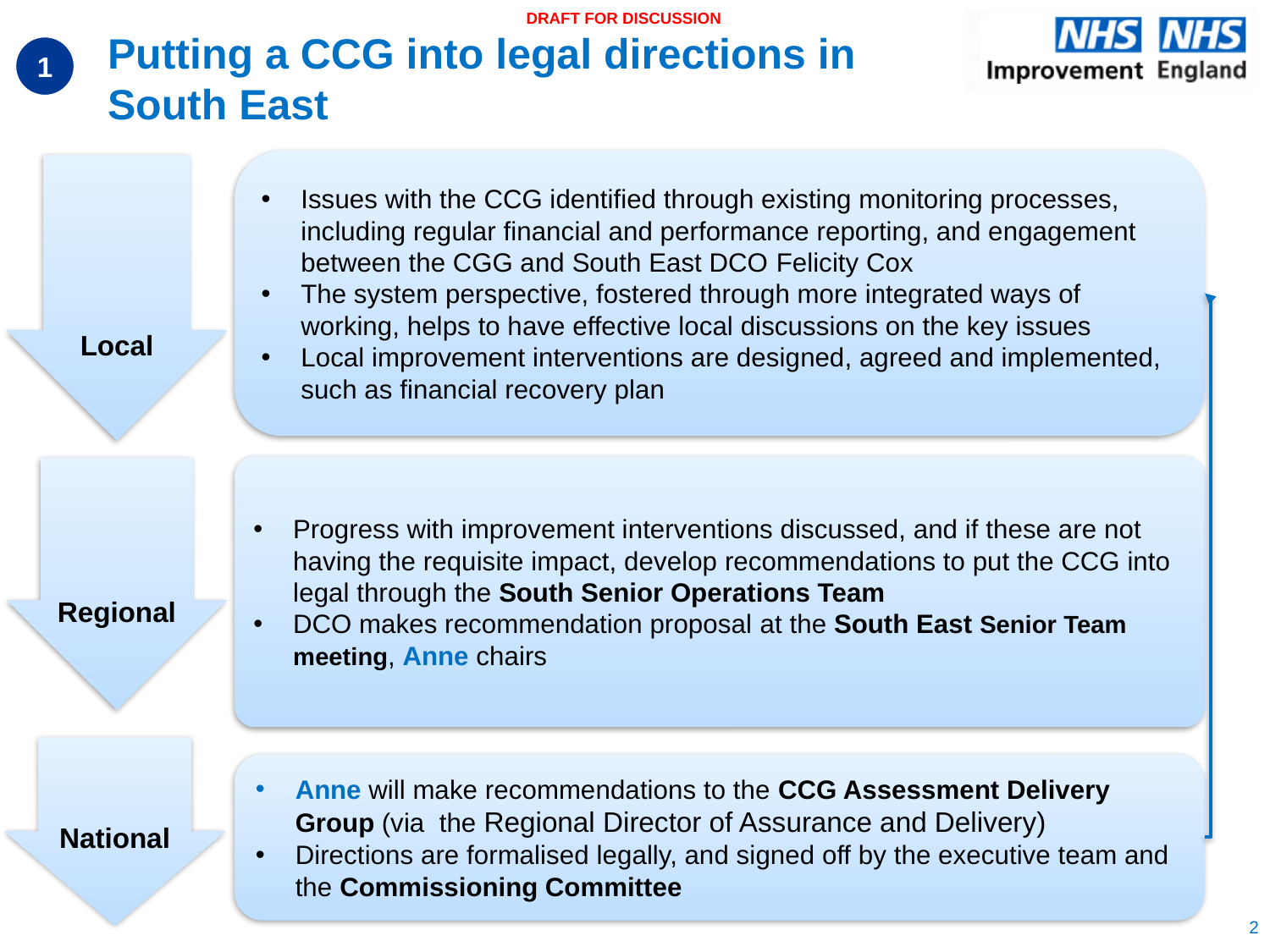

1
Putting a CCG into legal directions in South East
Issues with the CCG identified through existing monitoring processes, including regular financial and performance reporting, and engagement between the CGG and South East DCO Felicity Cox
The system perspective, fostered through more integrated ways of working, helps to have effective local discussions on the key issues
Local improvement interventions are designed, agreed and implemented, such as financial recovery plan
Local
Progress with improvement interventions discussed, and if these are not having the requisite impact, develop recommendations to put the CCG into legal through the South Senior Operations Team
DCO makes recommendation proposal at the South East Senior Team meeting, Anne chairs
Regional
National
Anne will make recommendations to the CCG Assessment Delivery Group (via  the Regional Director of Assurance and Delivery)
Directions are formalised legally, and signed off by the executive team and the Commissioning Committee
2